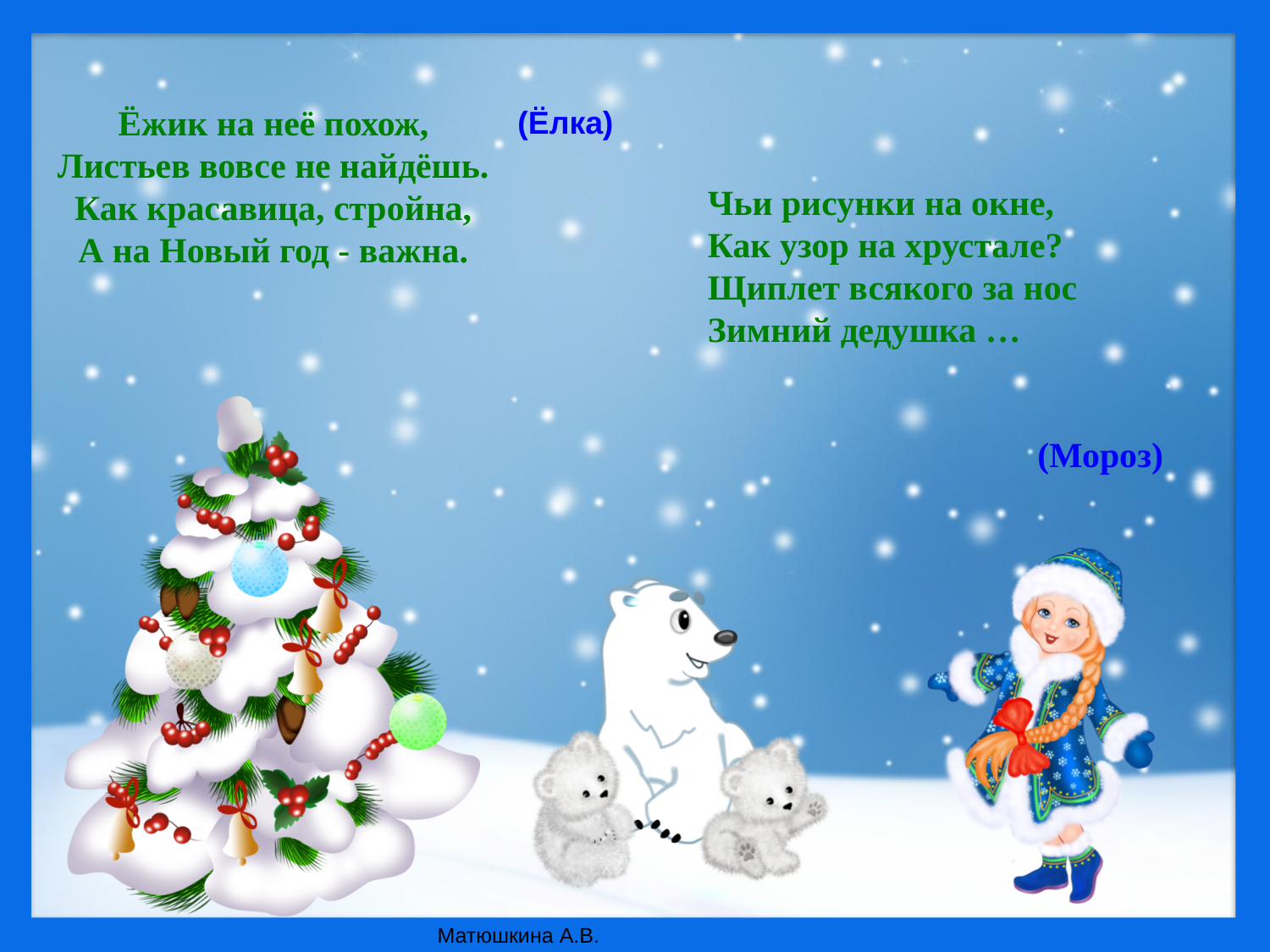

Ёжик на неё похож,
Листьев вовсе не найдёшь.
Как красавица, стройна,
А на Новый год - важна.

(Ёлка)
Чьи рисунки на окне,
Как узор на хрустале?
Щиплет всякого за нос
Зимний дедушка …
(Мороз)